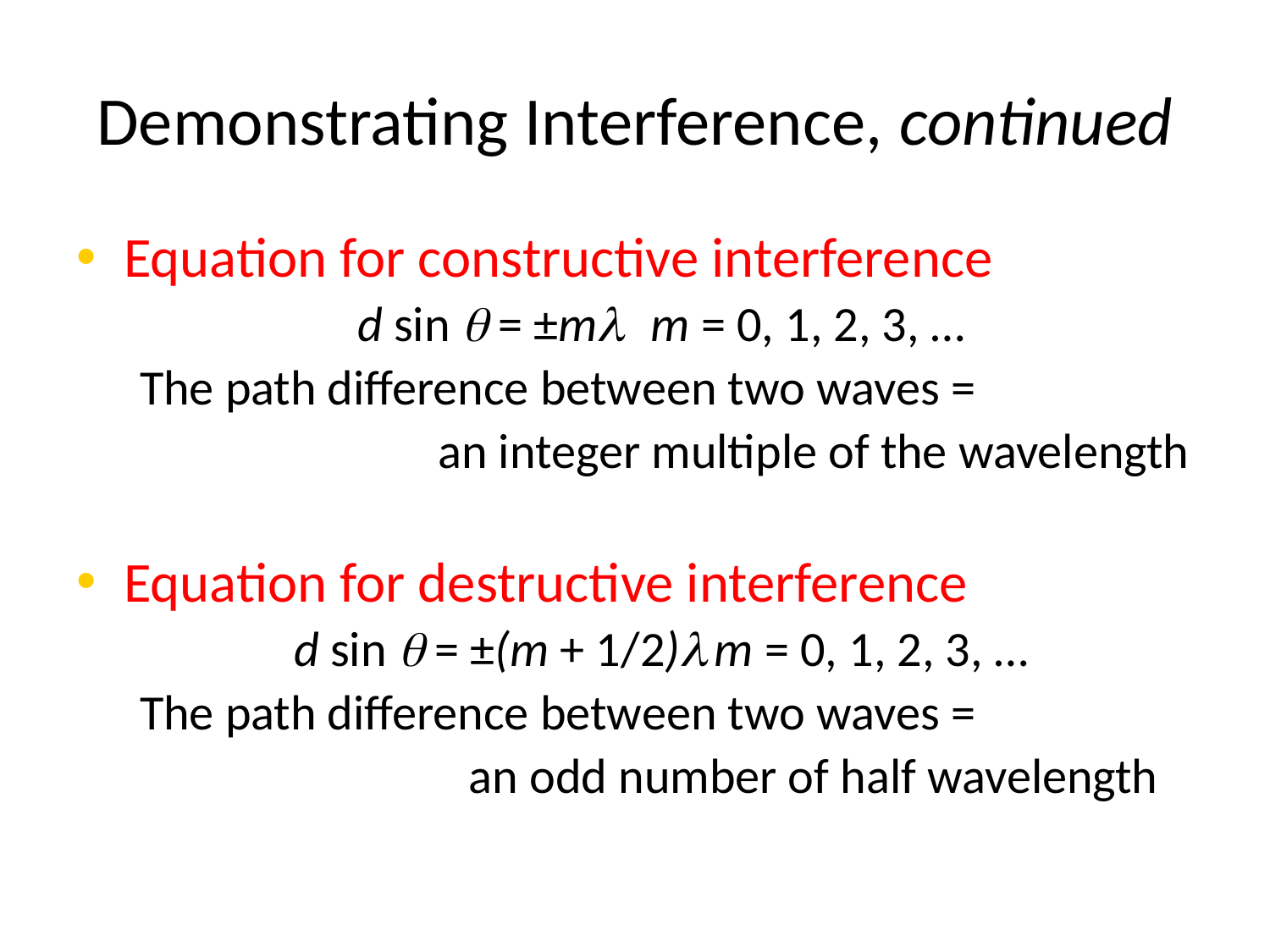

Chapter 15
# Demonstrating Interference, continued
Equation for constructive interference
d sin θ = ±mλ	m = 0, 1, 2, 3, …
The path difference between two waves =
			an integer multiple of the wavelength

Equation for destructive interference
d sin θ = ±(m + 1/2)λ	m = 0, 1, 2, 3, …
The path difference between two waves =
			an odd number of half wavelength